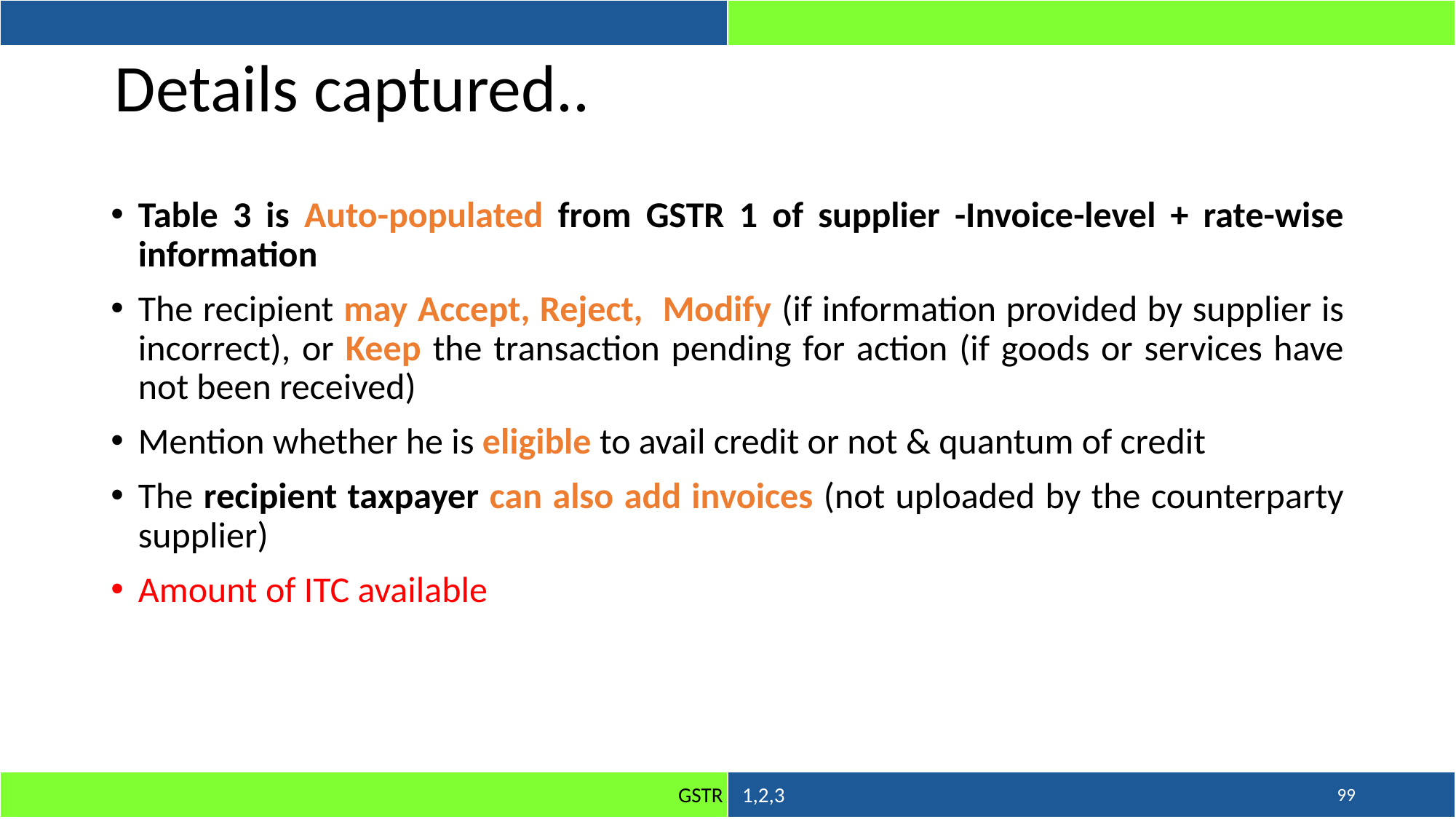

# Details captured..
Table 3 is Auto-populated from GSTR 1 of supplier -Invoice-level + rate-wise information
The recipient may Accept, Reject,  Modify (if information provided by supplier is incorrect), or Keep the transaction pending for action (if goods or services have not been received)
Mention whether he is eligible to avail credit or not & quantum of credit
The recipient taxpayer can also add invoices (not uploaded by the counterparty supplier)
Amount of ITC available

99